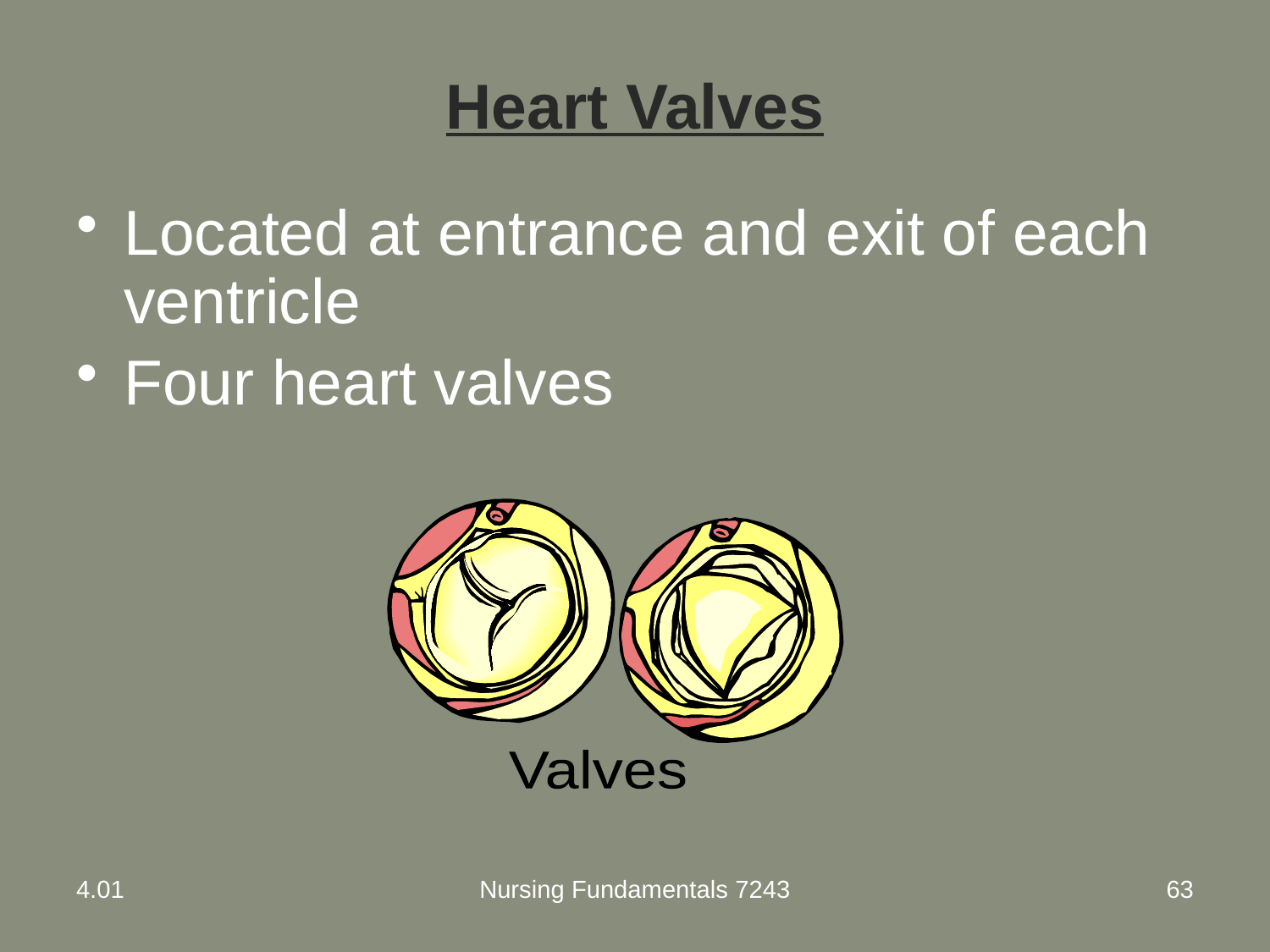

# Heart Valves
Located at entrance and exit of each ventricle
Four heart valves

Valves
4.01
Nursing Fundamentals 7243
63